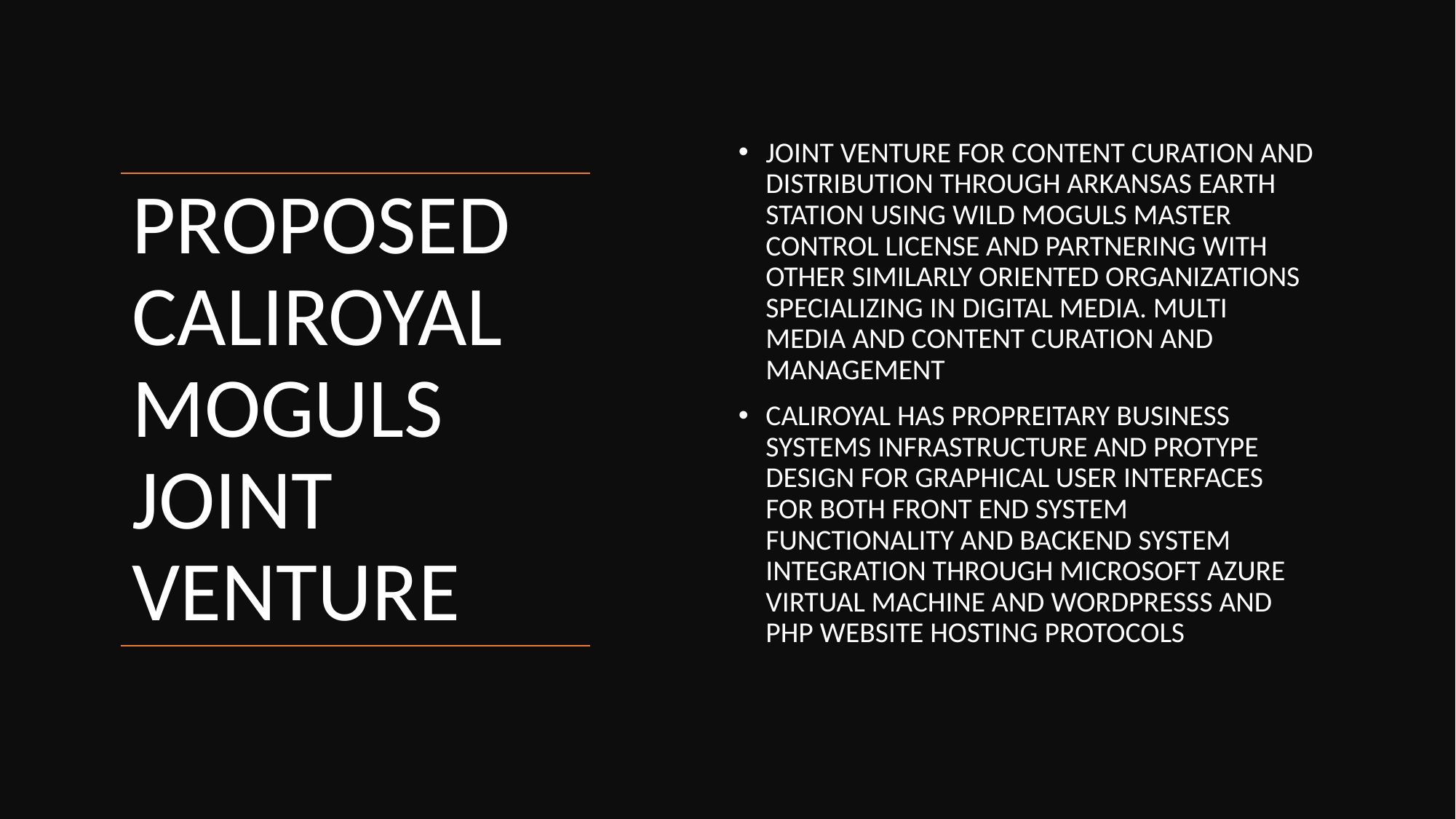

JOINT VENTURE FOR CONTENT CURATION AND DISTRIBUTION THROUGH ARKANSAS EARTH STATION USING WILD MOGULS MASTER CONTROL LICENSE AND PARTNERING WITH OTHER SIMILARLY ORIENTED ORGANIZATIONS SPECIALIZING IN DIGITAL MEDIA. MULTI MEDIA AND CONTENT CURATION AND MANAGEMENT
CALIROYAL HAS PROPREITARY BUSINESS SYSTEMS INFRASTRUCTURE AND PROTYPE DESIGN FOR GRAPHICAL USER INTERFACES FOR BOTH FRONT END SYSTEM FUNCTIONALITY AND BACKEND SYSTEM INTEGRATION THROUGH MICROSOFT AZURE VIRTUAL MACHINE AND WORDPRESSS AND PHP WEBSITE HOSTING PROTOCOLS

# PROPOSED CALIROYAL MOGULS JOINT VENTURE